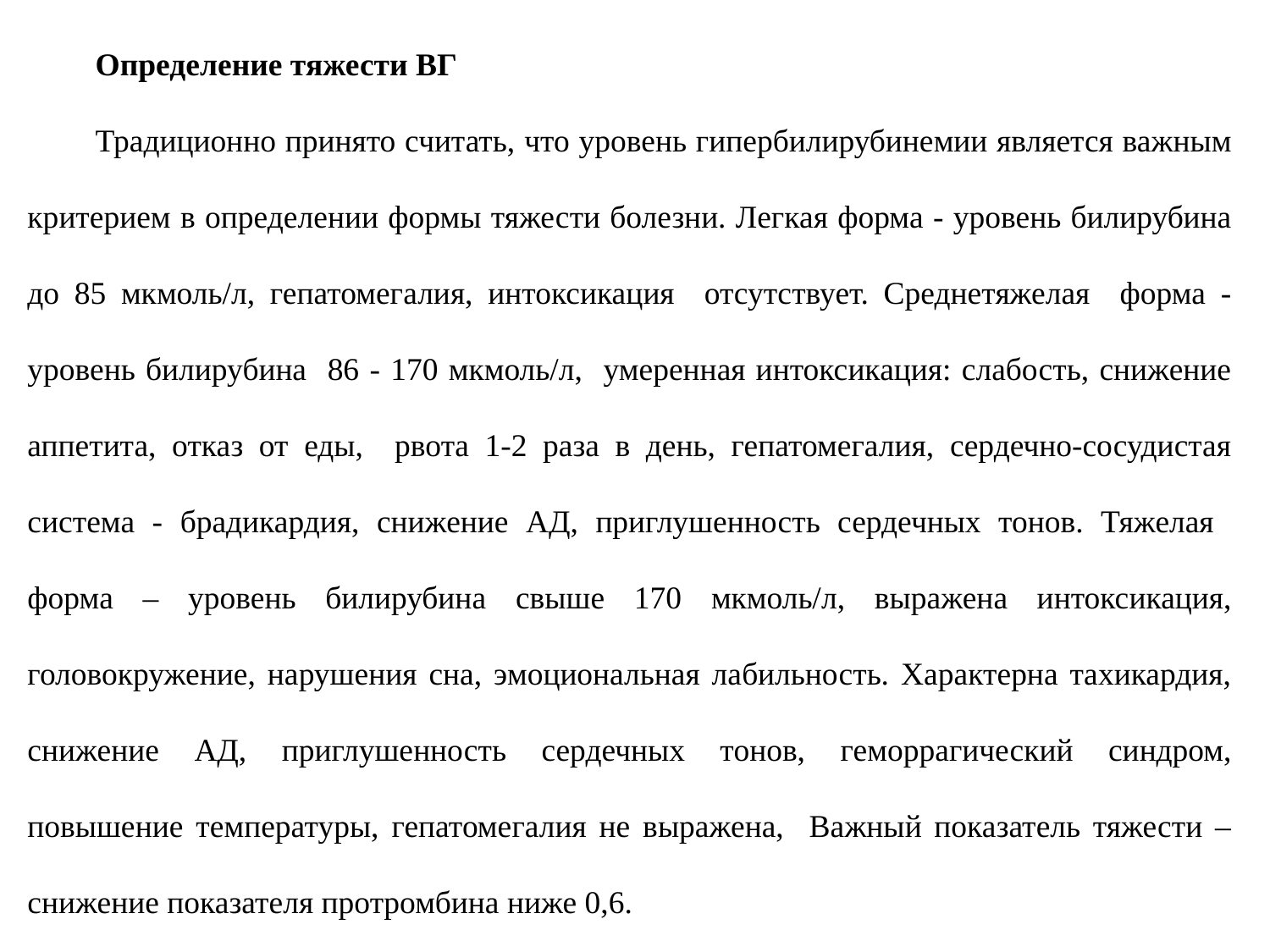

Определение тяжести ВГ
Традиционно принято считать, что уровень гипербилирубинемии является важным критерием в определении формы тяжести болезни. Легкая форма - уровень билирубина до 85 мкмоль/л, гепатомегалия, интоксикация  отсутствует. Среднетяжелая  форма - уровень билирубина  86 - 170 мкмоль/л,  умеренная интоксикация: слабость, снижение аппетита, отказ от еды,  рвота 1-2 раза в день, гепатомегалия, сердечно-сосудистая система - брадикардия, снижение АД, приглушенность сердечных тонов. Тяжелая  форма – уровень билирубина свыше 170 мкмоль/л, выражена интоксикация, головокружение, нарушения сна, эмоциональная лабильность. Характерна тахикардия, снижение АД, приглушенность сердечных тонов, геморрагический синдром, повышение температуры, гепатомегалия не выражена,  Важный показатель тяжести – снижение показателя протромбина ниже 0,6.